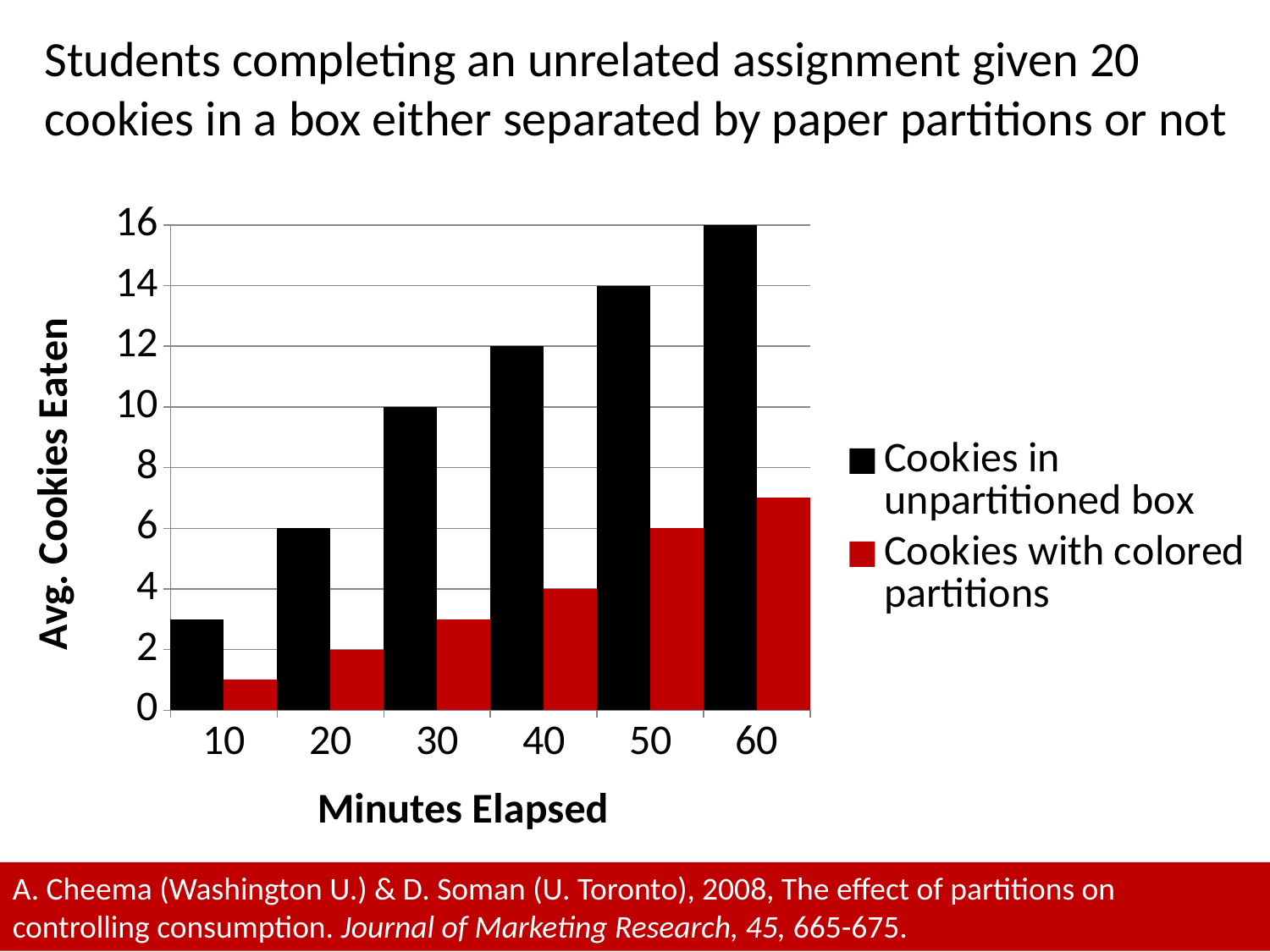

Students completing an unrelated assignment given 20 cookies in a box either separated by paper partitions or not

### Chart

| Category | Cookies in unpartitioned box | Cookies with colored partitions |
|---|---|---|
| 10 | 3.0 | 1.0 |
| 20 | 6.0 | 2.0 |
| 30 | 10.0 | 3.0 |
| 40 | 12.0 | 4.0 |
| 50 | 14.0 | 6.0 |
| 60 | 16.0 | 7.0 |
A. Cheema (Washington U.) & D. Soman (U. Toronto), 2008, The effect of partitions on controlling consumption. Journal of Marketing Research, 45, 665-675.